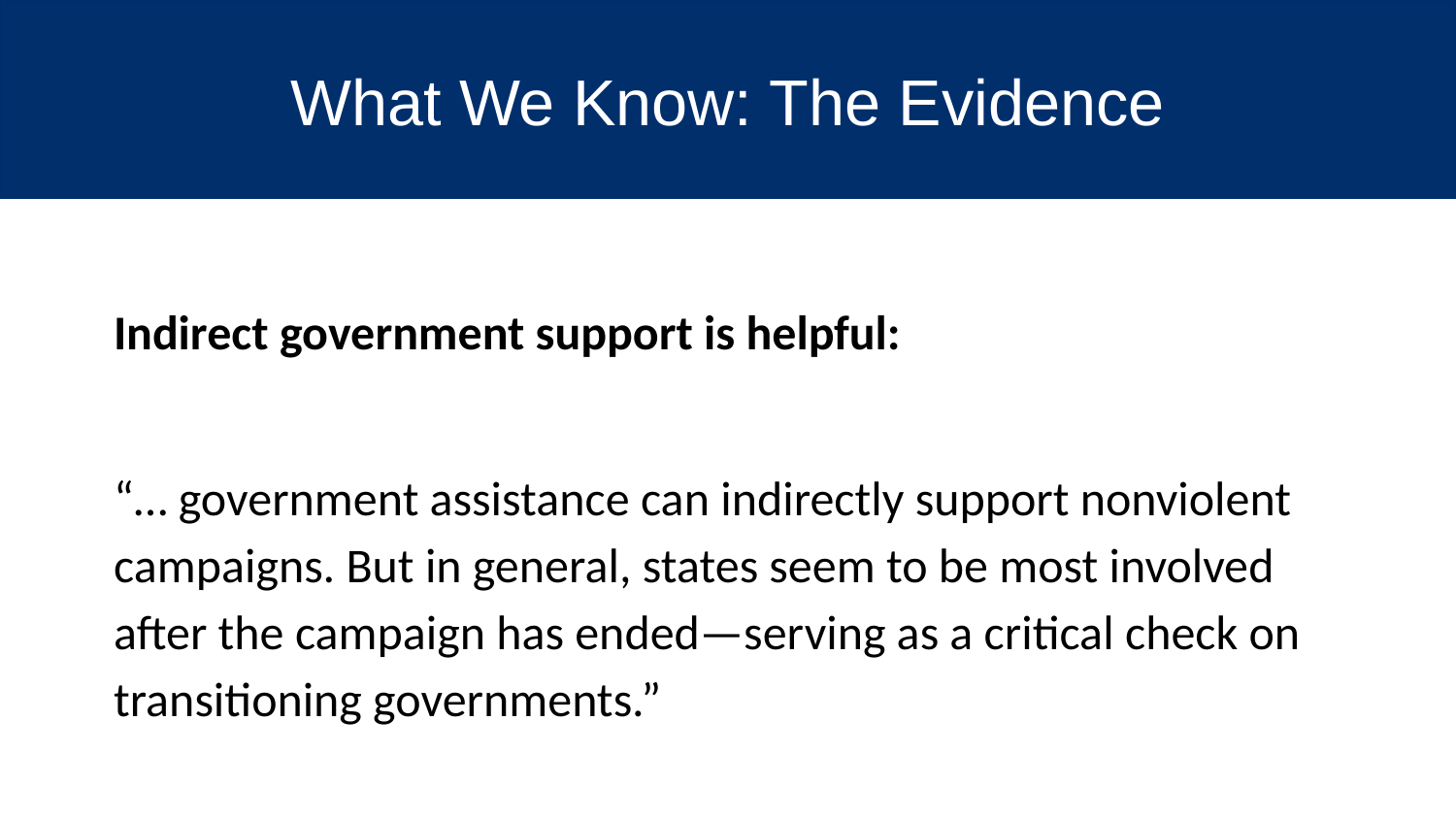

# What We Know: The Evidence

Indirect government support is helpful:

“… government assistance can indirectly support nonviolent campaigns. But in general, states seem to be most involved after the campaign has ended—serving as a critical check on transitioning governments.”